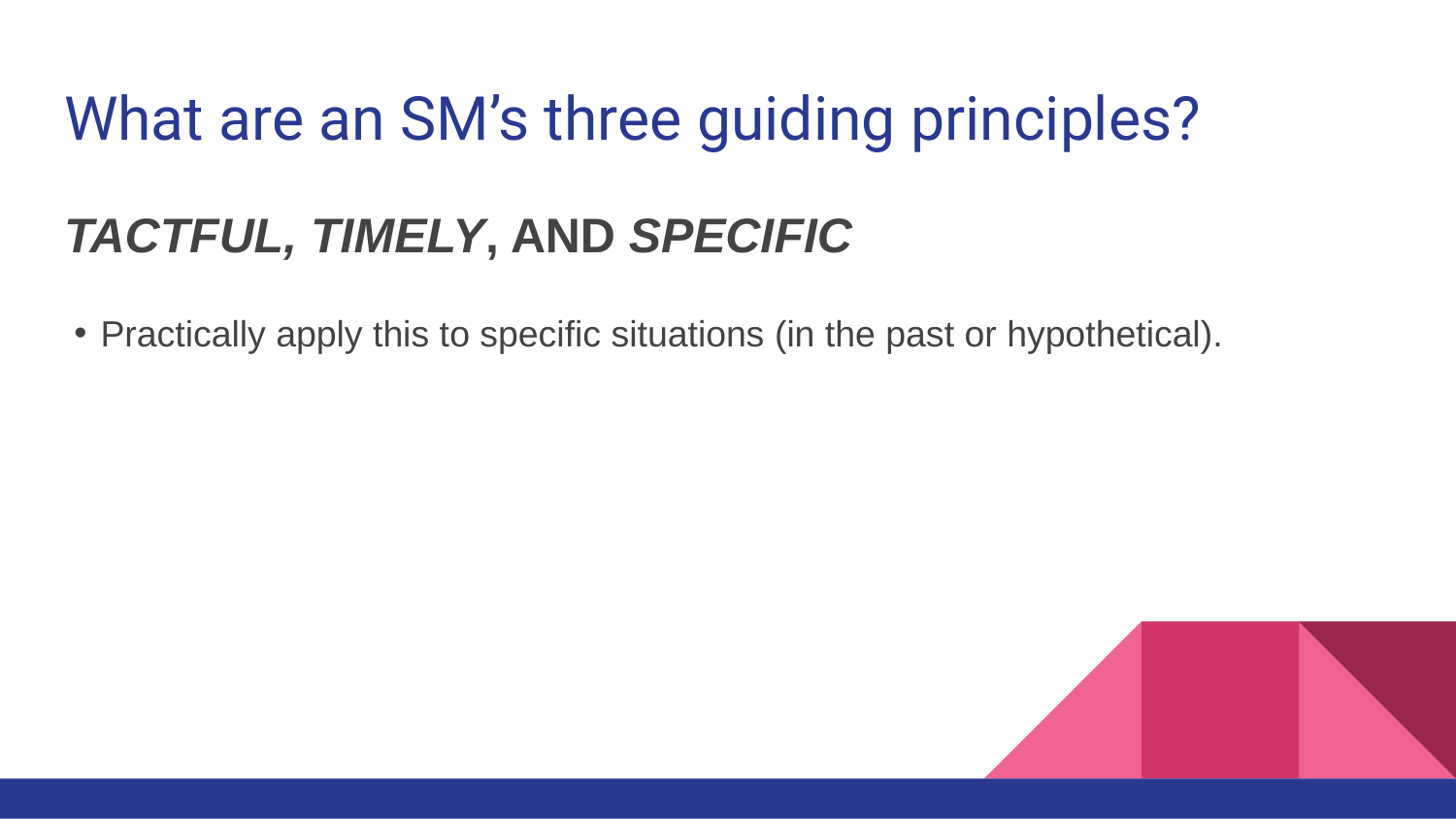

# What are an SM’s three guiding principles?
TACTFUL, TIMELY, AND SPECIFIC

Practically apply this to specific situations (in the past or hypothetical).